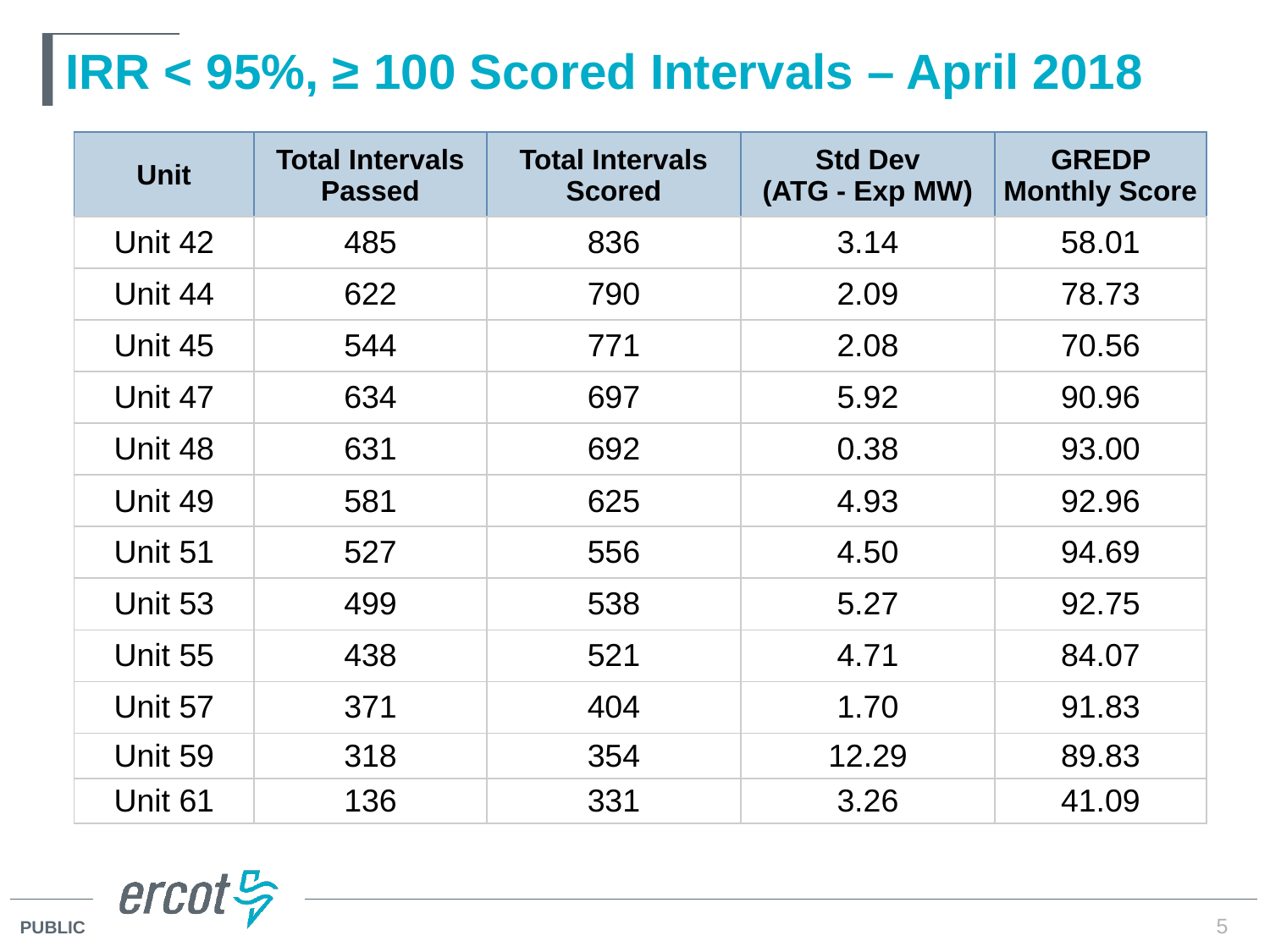

# IRR < 95%, ≥ 100 Scored Intervals – April 2018
| Unit | Total Intervals Passed | Total Intervals Scored | Std Dev (ATG - Exp MW) | GREDP Monthly Score |
| --- | --- | --- | --- | --- |
| Unit 42 | 485 | 836 | 3.14 | 58.01 |
| Unit 44 | 622 | 790 | 2.09 | 78.73 |
| Unit 45 | 544 | 771 | 2.08 | 70.56 |
| Unit 47 | 634 | 697 | 5.92 | 90.96 |
| Unit 48 | 631 | 692 | 0.38 | 93.00 |
| Unit 49 | 581 | 625 | 4.93 | 92.96 |
| Unit 51 | 527 | 556 | 4.50 | 94.69 |
| Unit 53 | 499 | 538 | 5.27 | 92.75 |
| Unit 55 | 438 | 521 | 4.71 | 84.07 |
| Unit 57 | 371 | 404 | 1.70 | 91.83 |
| Unit 59 | 318 | 354 | 12.29 | 89.83 |
| Unit 61 | 136 | 331 | 3.26 | 41.09 |
5